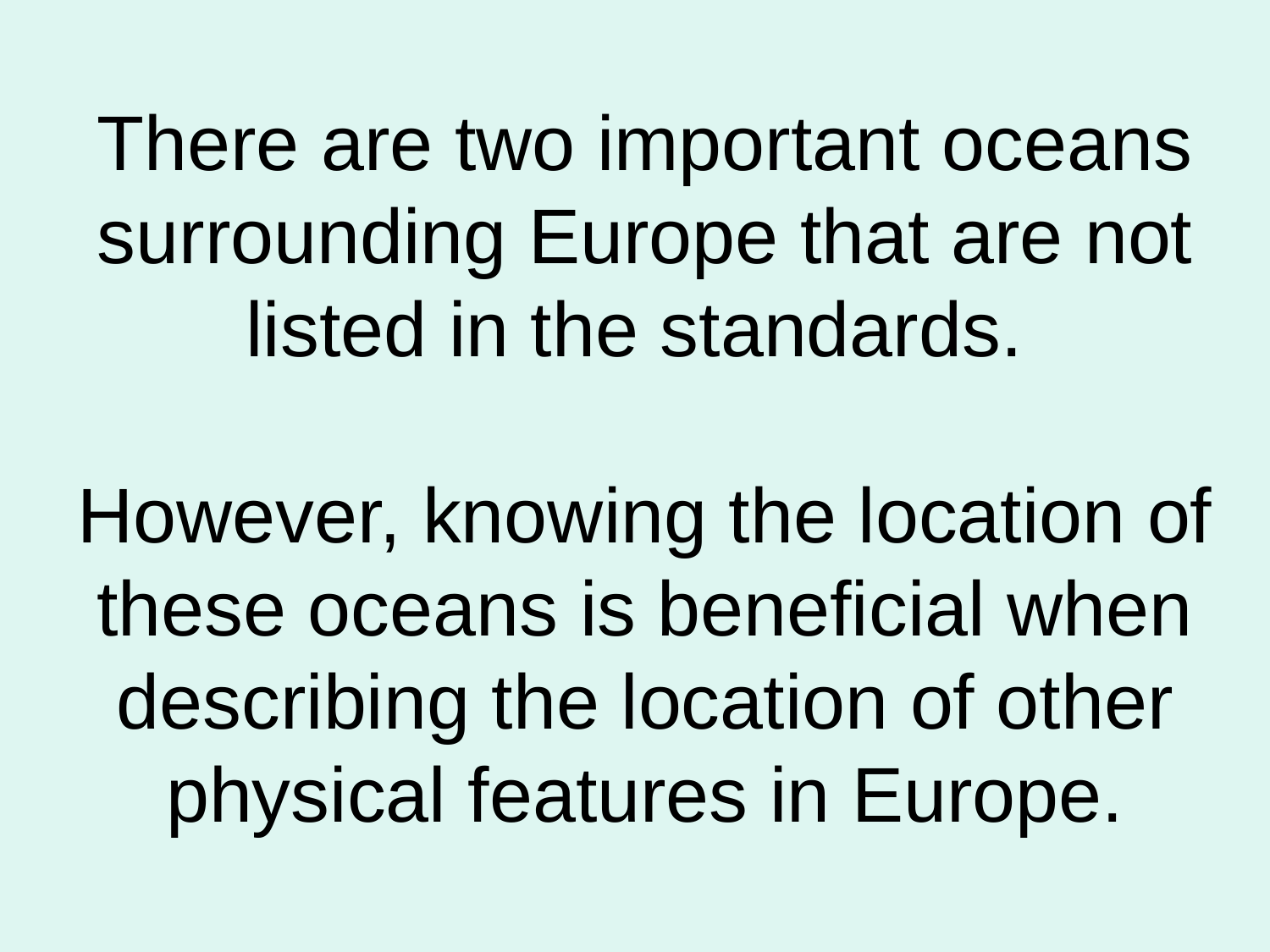

# There are two important oceans surrounding Europe that are not listed in the standards. However, knowing the location of these oceans is beneficial when describing the location of other physical features in Europe.